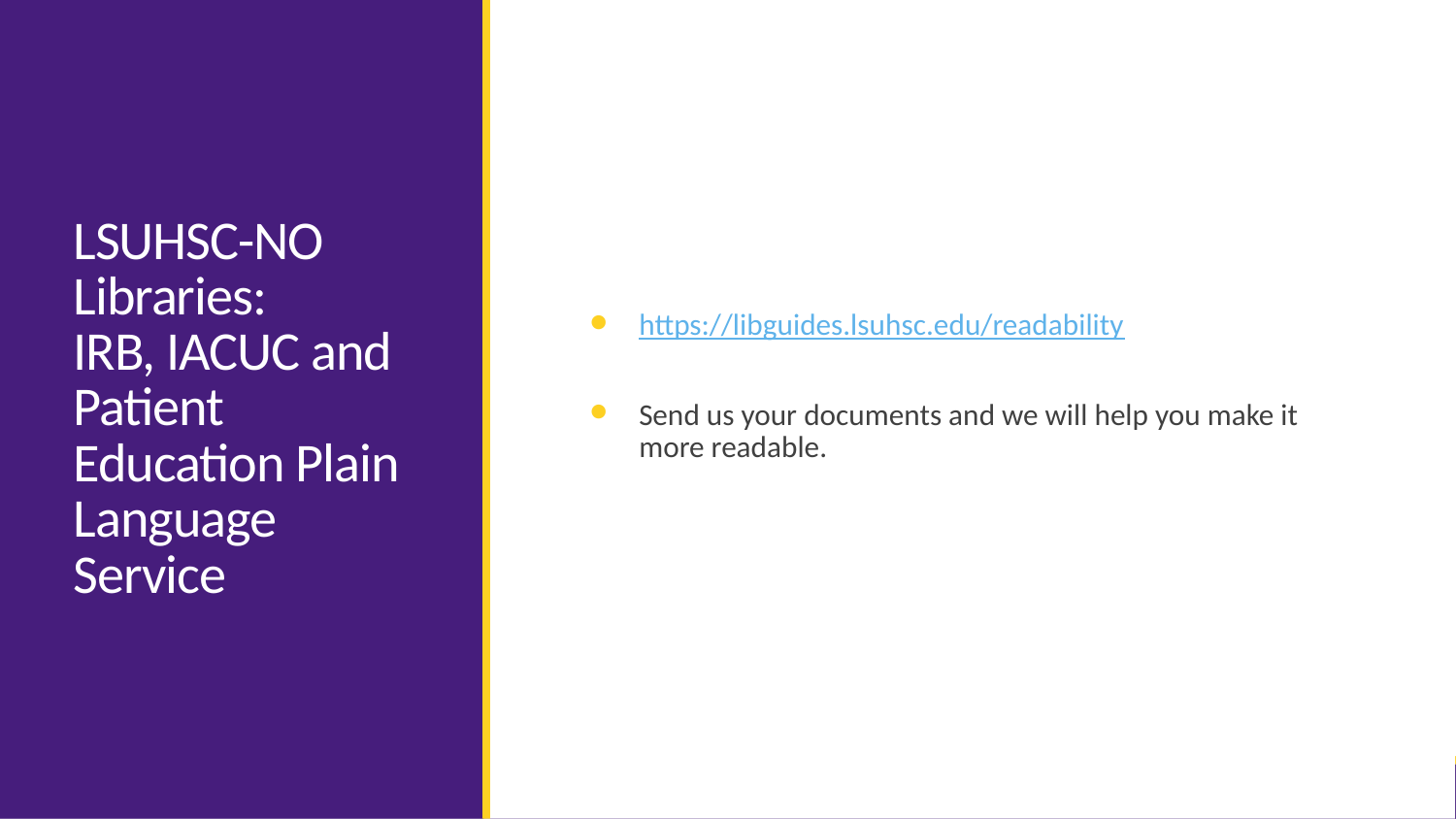

# LSUHSC-NO Libraries: IRB, IACUC and Patient Education Plain Language Service
https://libguides.lsuhsc.edu/readability

Send us your documents and we will help you make it more readable.